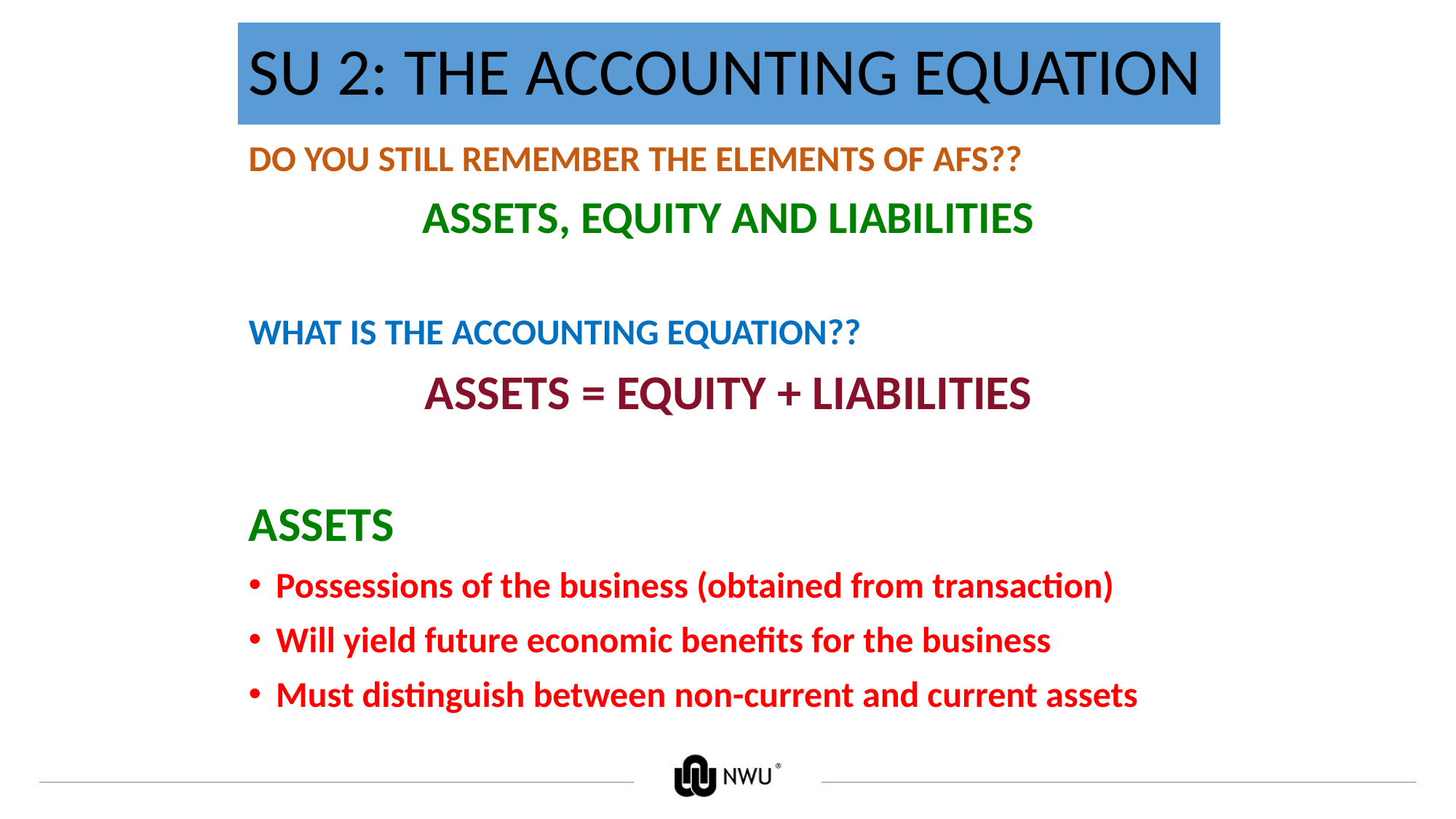

# SU 2: THE ACCOUNTING EQUATION
DO YOU STILL REMEMBER THE ELEMENTS OF AFS??
ASSETS, EQUITY AND LIABILITIES

WHAT IS THE ACCOUNTING EQUATION??
ASSETS = EQUITY + LIABILITIES

ASSETS
Possessions of the business (obtained from transaction)
Will yield future economic benefits for the business
Must distinguish between non-current and current assets